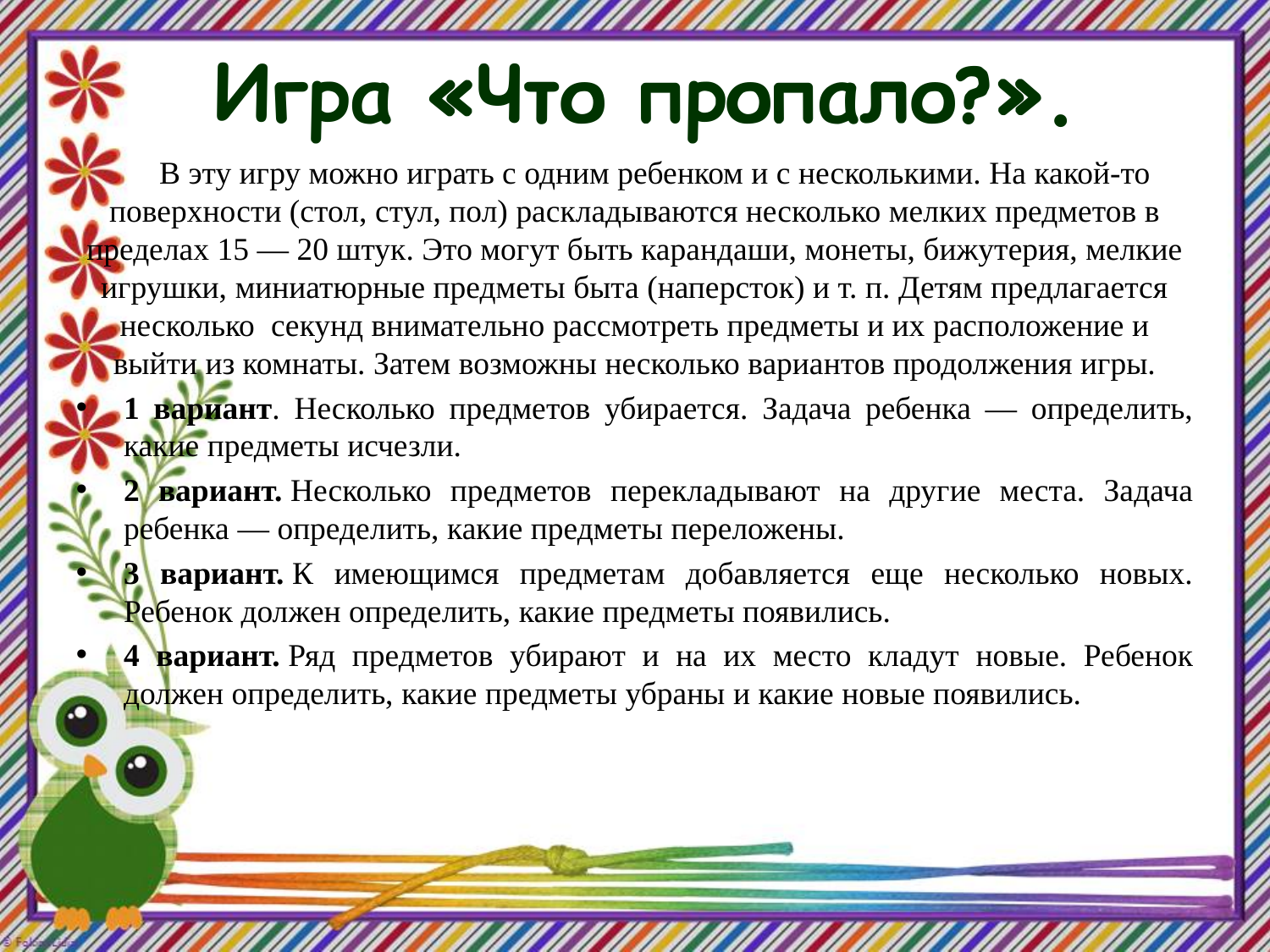

# Игра «Что пропало?».
     В эту игру можно играть с одним ребенком и с несколькими. На какой-то поверхности (стол, стул, пол) раскладываются несколько мелких предметов в пределах 15 — 20 штук. Это могут быть карандаши, монеты, бижутерия, мелкие игрушки, миниатюрные предметы быта (наперсток) и т. п. Детям предлагается несколько  секунд внимательно рассмотреть предметы и их расположение и выйти из комнаты. Затем возможны несколько вариантов продолжения игры.
1 вариант. Несколько предметов убирается. Задача ребенка — определить, какие предметы исчезли.
2 вариант. Несколько предметов перекладывают на другие места. Задача ребенка — определить, какие предметы переложены.
3 вариант. К имеющимся предметам добавляется еще несколько новых. Ребенок должен определить, какие предметы появились.
4 вариант. Ряд предметов убирают и на их место кладут новые. Ребенок должен определить, какие предметы убраны и какие новые появились.